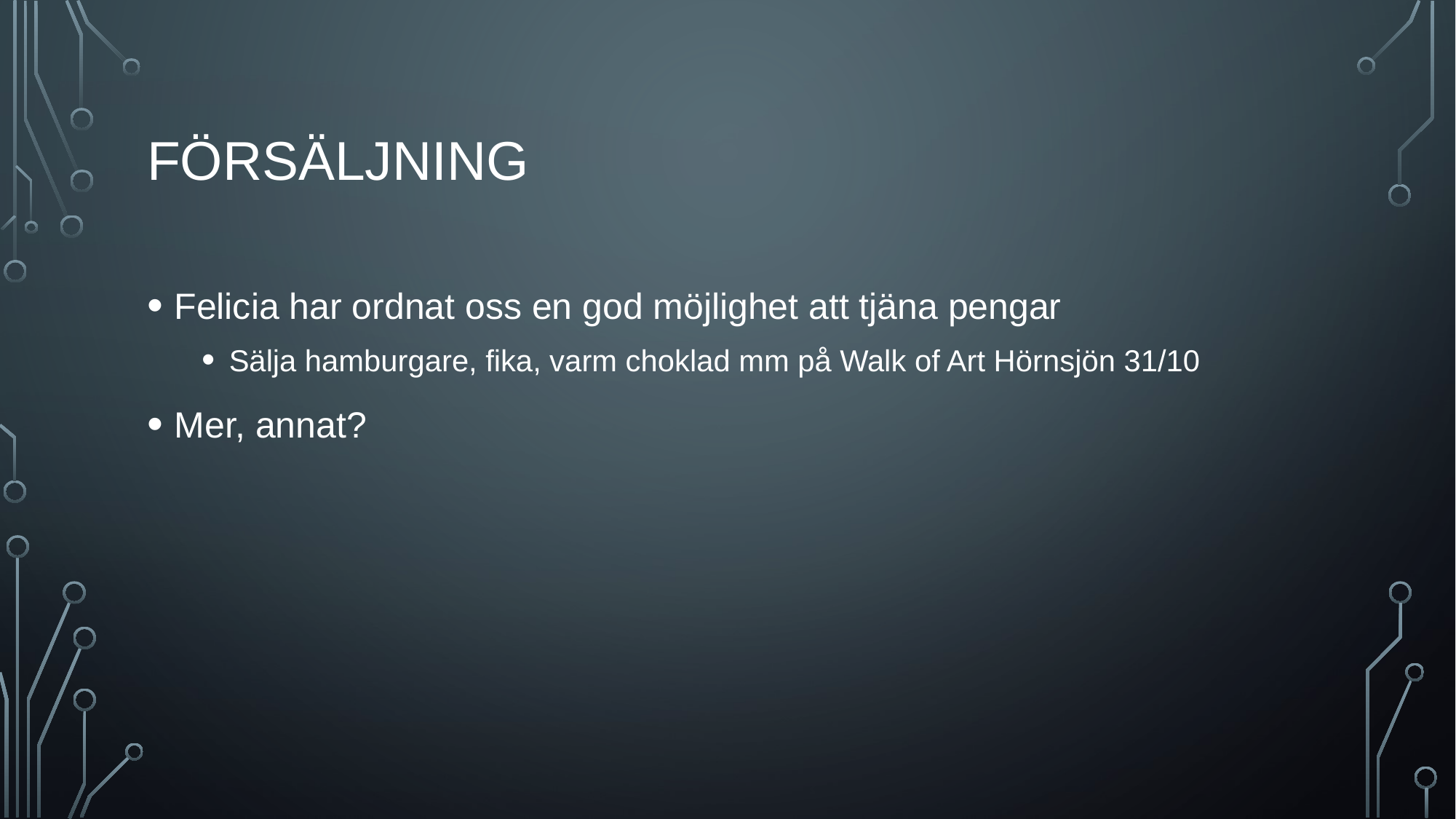

# Försäljning
Felicia har ordnat oss en god möjlighet att tjäna pengar
Sälja hamburgare, fika, varm choklad mm på Walk of Art Hörnsjön 31/10
Mer, annat?